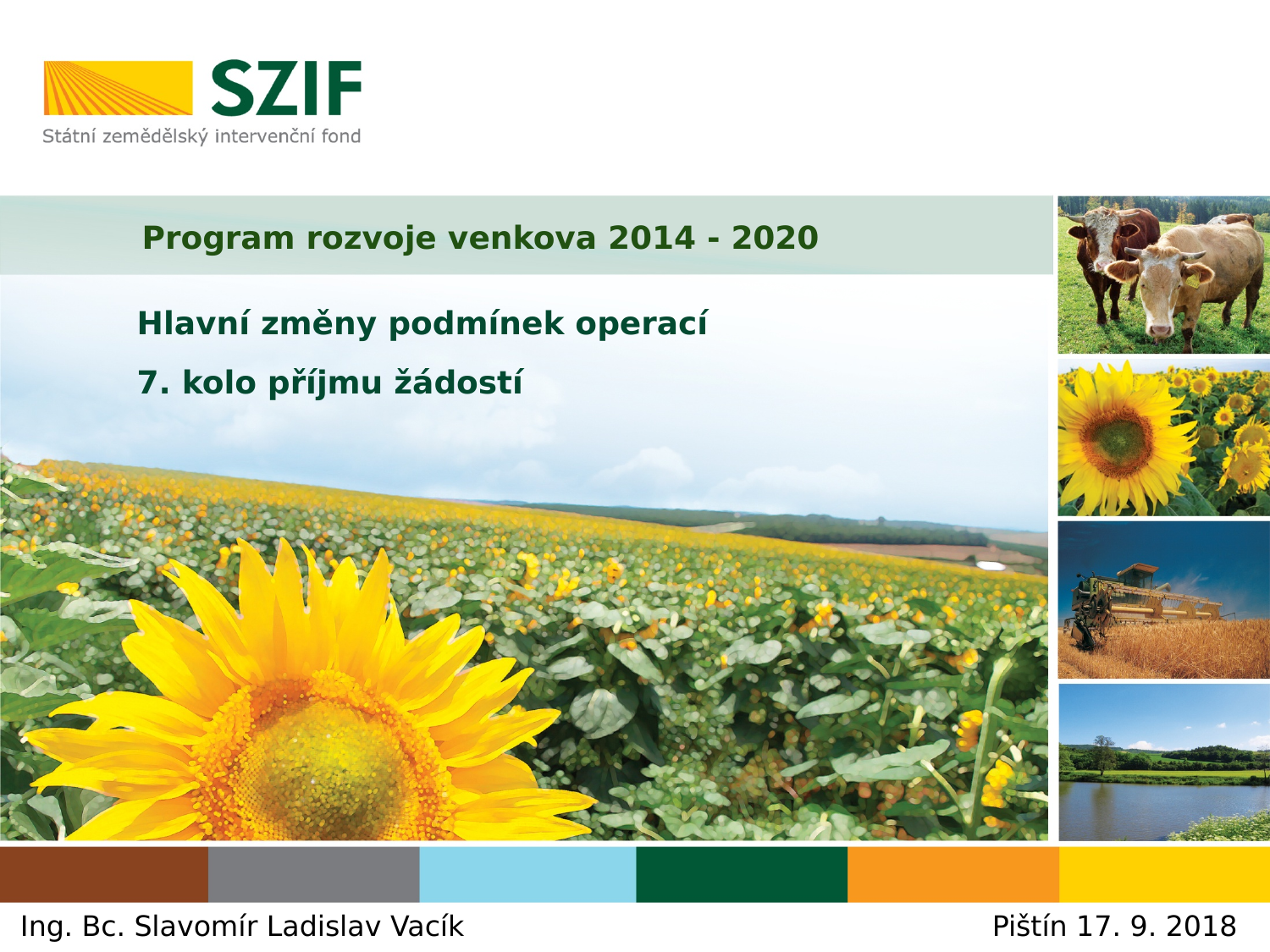

# Program rozvoje venkova 2014 - 2020
Hlavní změny podmínek operací

7. kolo příjmu žádostí

Ing. Bc. Slavomír Ladislav Vacík
Pištín 17. 9. 2018